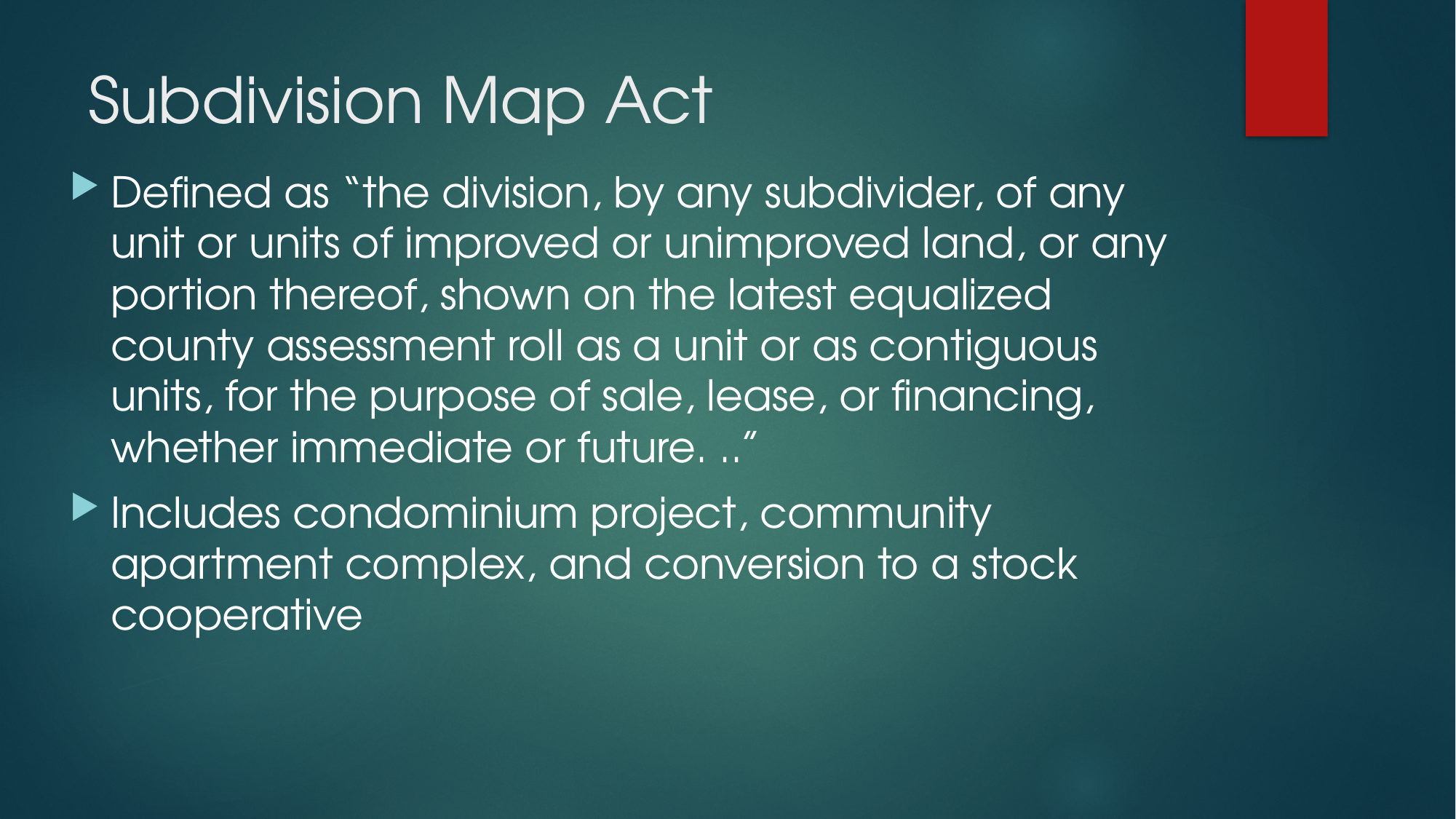

# Subdivision Map Act
Defined as “the division, by any subdivider, of any unit or units of improved or unimproved land, or any portion thereof, shown on the latest equalized county assessment roll as a unit or as contiguous units, for the purpose of sale, lease, or financing, whether immediate or future. ..”
Includes condominium project, community apartment complex, and conversion to a stock cooperative